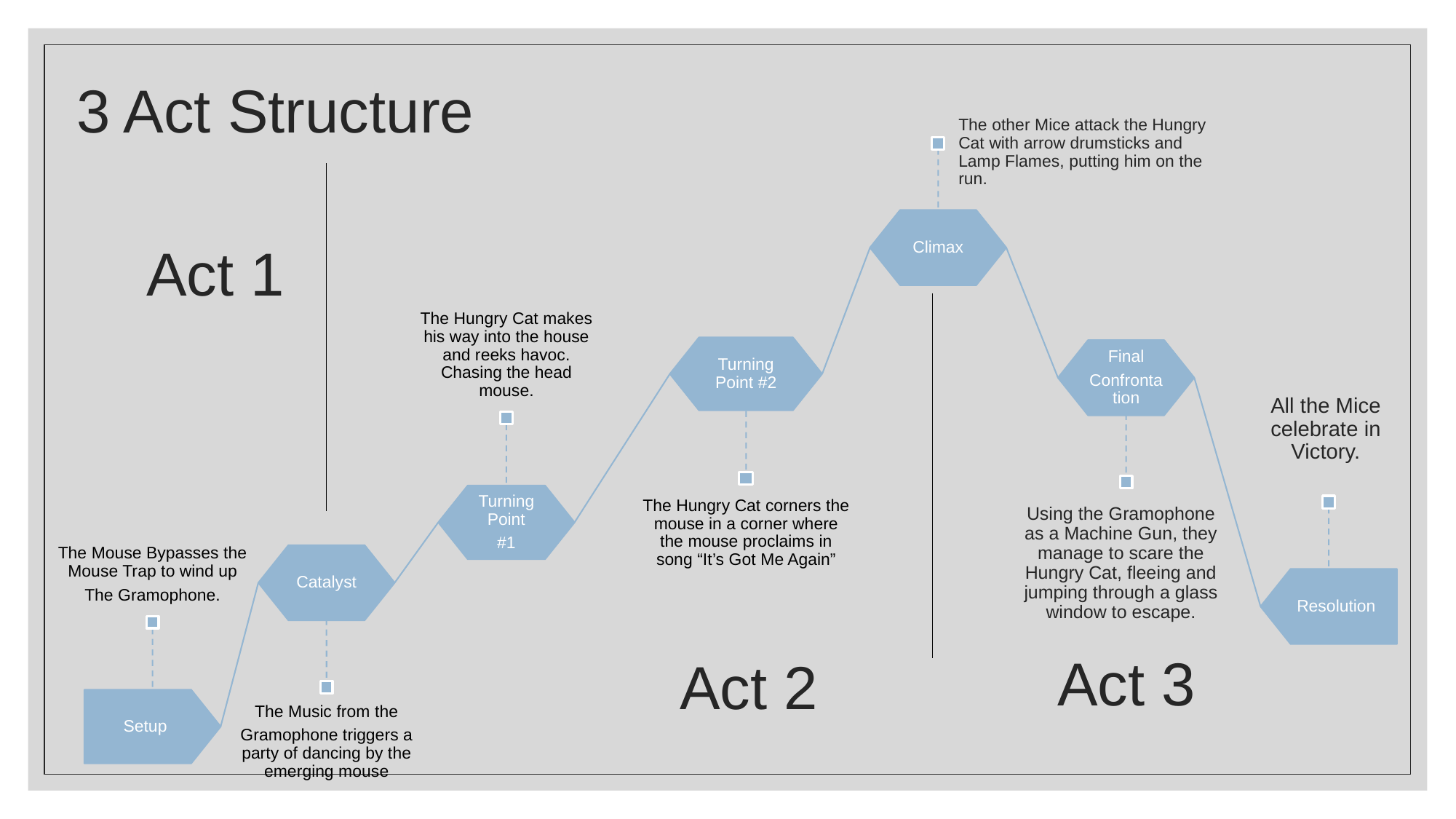

# 3 Act Structure
The other Mice attack the Hungry Cat with arrow drumsticks and
Lamp Flames, putting him on the run.
Setup
The Mouse Bypasses the Mouse Trap to wind up
The Gramophone.
Catalyst
The Music from the
Gramophone triggers a party of dancing by the emerging mouse
Turning Point
#1
The Hungry Cat makes his way into the house and reeks havoc. Chasing the head mouse.
Turning Point #2
The Hungry Cat corners the mouse in a corner where the mouse proclaims in song “It’s Got Me Again”
Climax
Final
Confrontation
Resolution
Act 1
All the Mice celebrate in Victory.
Using the Gramophone as a Machine Gun, they manage to scare the Hungry Cat, fleeing and jumping through a glass window to escape.
Act 3
Act 2